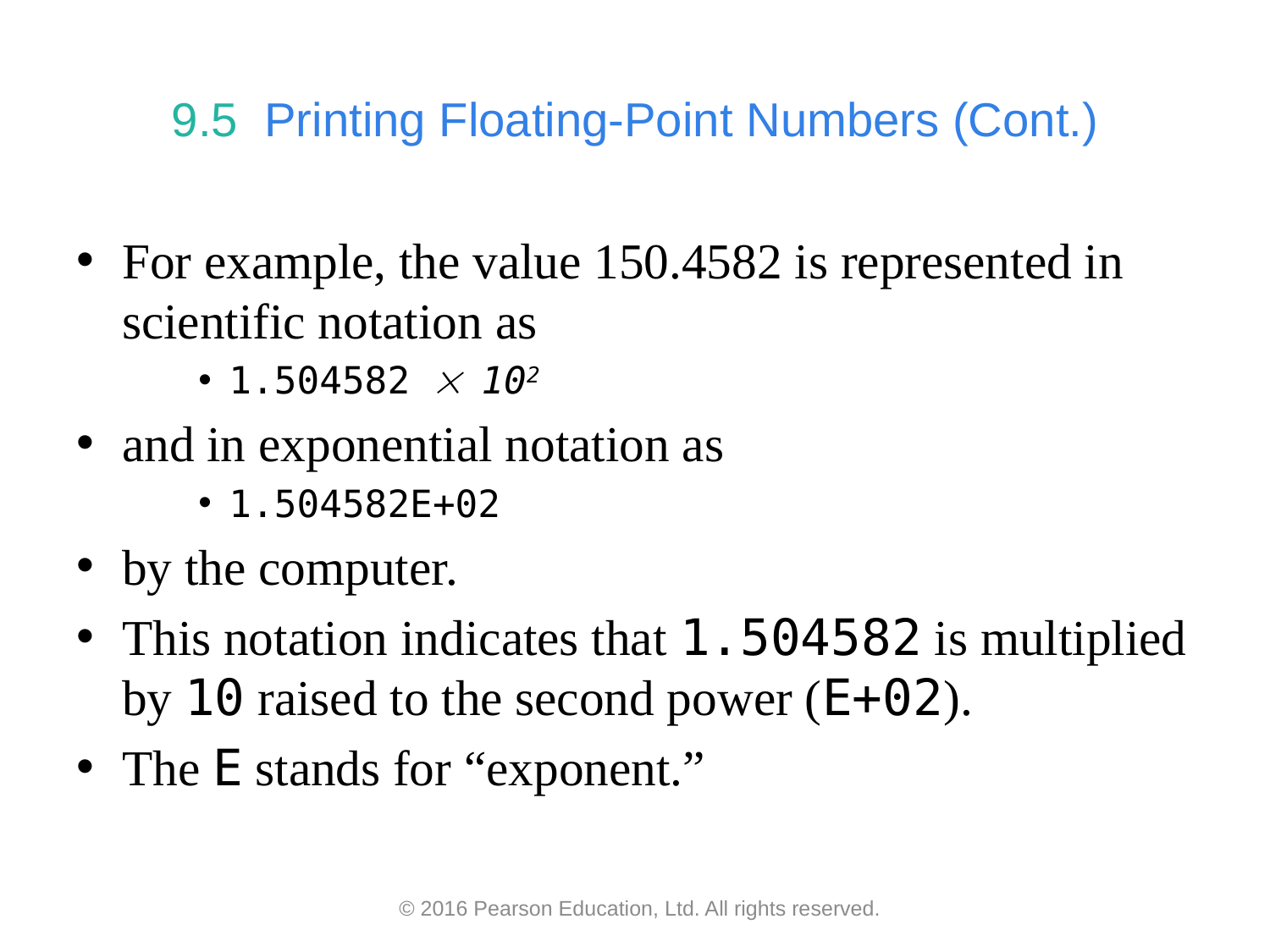

# 9.5  Printing Floating-Point Numbers (Cont.)
For example, the value 150.4582 is represented in scientific notation as
1.504582 × 102
and in exponential notation as
1.504582E+02
by the computer.
This notation indicates that 1.504582 is multiplied by 10 raised to the second power (E+02).
The E stands for “exponent.”
© 2016 Pearson Education, Ltd. All rights reserved.